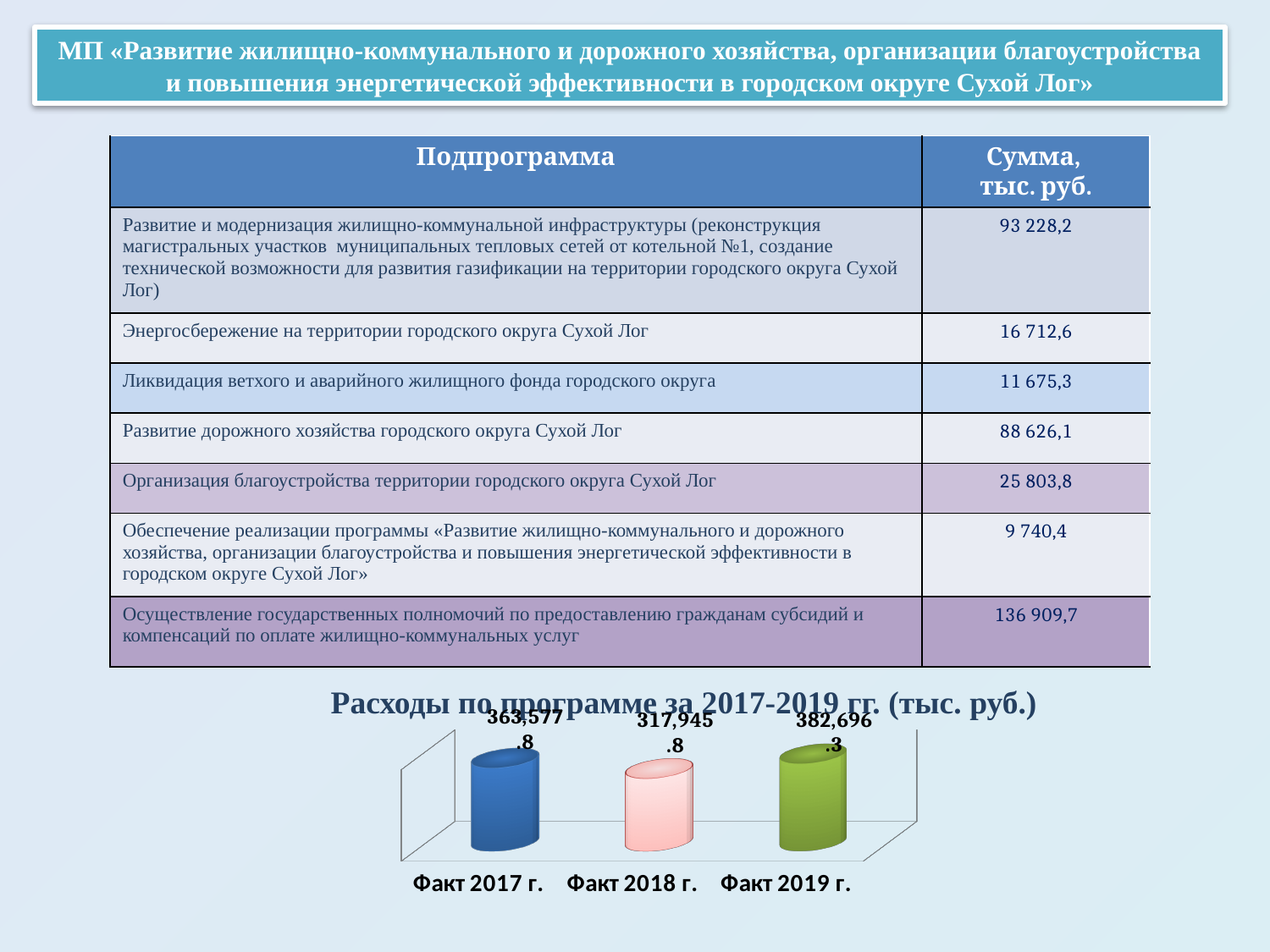

МП «Развитие жилищно-коммунального и дорожного хозяйства, организации благоустройства и повышения энергетической эффективности в городском округе Сухой Лог»
| Подпрограмма | Сумма, тыс. руб. |
| --- | --- |
| Развитие и модернизация жилищно-коммунальной инфраструктуры (реконструкция магистральных участков муниципальных тепловых сетей от котельной №1, создание технической возможности для развития газификации на территории городского округа Сухой Лог) | 93 228,2 |
| Энергосбережение на территории городского округа Сухой Лог | 16 712,6 |
| Ликвидация ветхого и аварийного жилищного фонда городского округа | 11 675,3 |
| Развитие дорожного хозяйства городского округа Сухой Лог | 88 626,1 |
| Организация благоустройства территории городского округа Сухой Лог | 25 803,8 |
| Обеспечение реализации программы «Развитие жилищно-коммунального и дорожного хозяйства, организации благоустройства и повышения энергетической эффективности в городском округе Сухой Лог» | 9 740,4 |
| Осуществление государственных полномочий по предоставлению гражданам субсидий и компенсаций по оплате жилищно-коммунальных услуг | 136 909,7 |
          Расходы по программе за 2017-2019 гг. (тыс. руб.)

[unsupported chart]